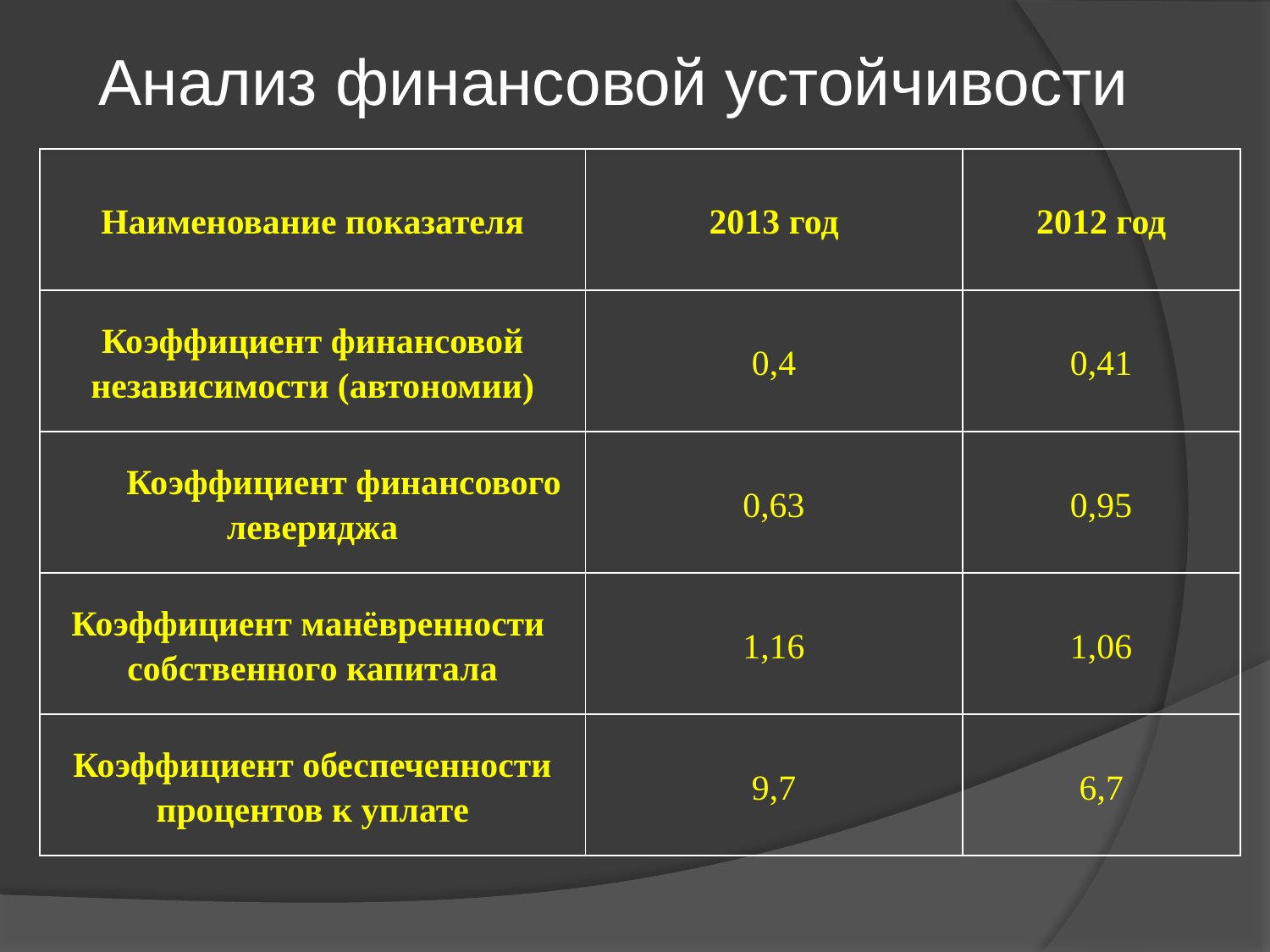

# Анализ финансовой устойчивости
| Наименование показателя | 2013 год | 2012 год |
| --- | --- | --- |
| Коэффициент финансовой независимости (автономии) | 0,4 | 0,41 |
| Коэффициент финансового левериджа | 0,63 | 0,95 |
| Коэффициент манёвренности собственного капитала | 1,16 | 1,06 |
| Коэффициент обеспеченности процентов к уплате | 9,7 | 6,7 |